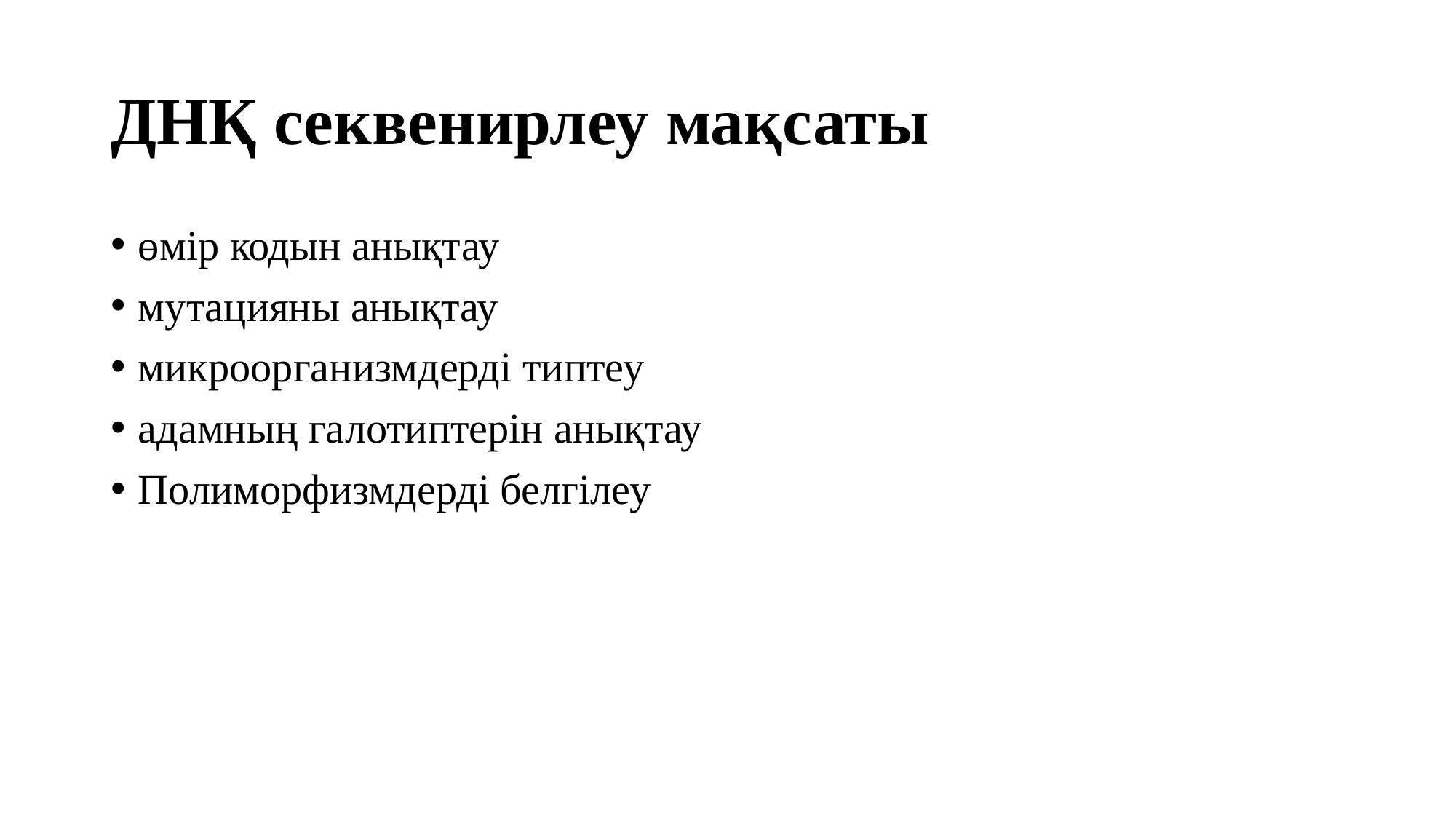

# ДНҚ секвенирлеу мақсаты
өмір кодын анықтау
мутацияны анықтау
микроорганизмдерді типтеу
адамның галотиптерін анықтау
Полиморфизмдерді белгілеу